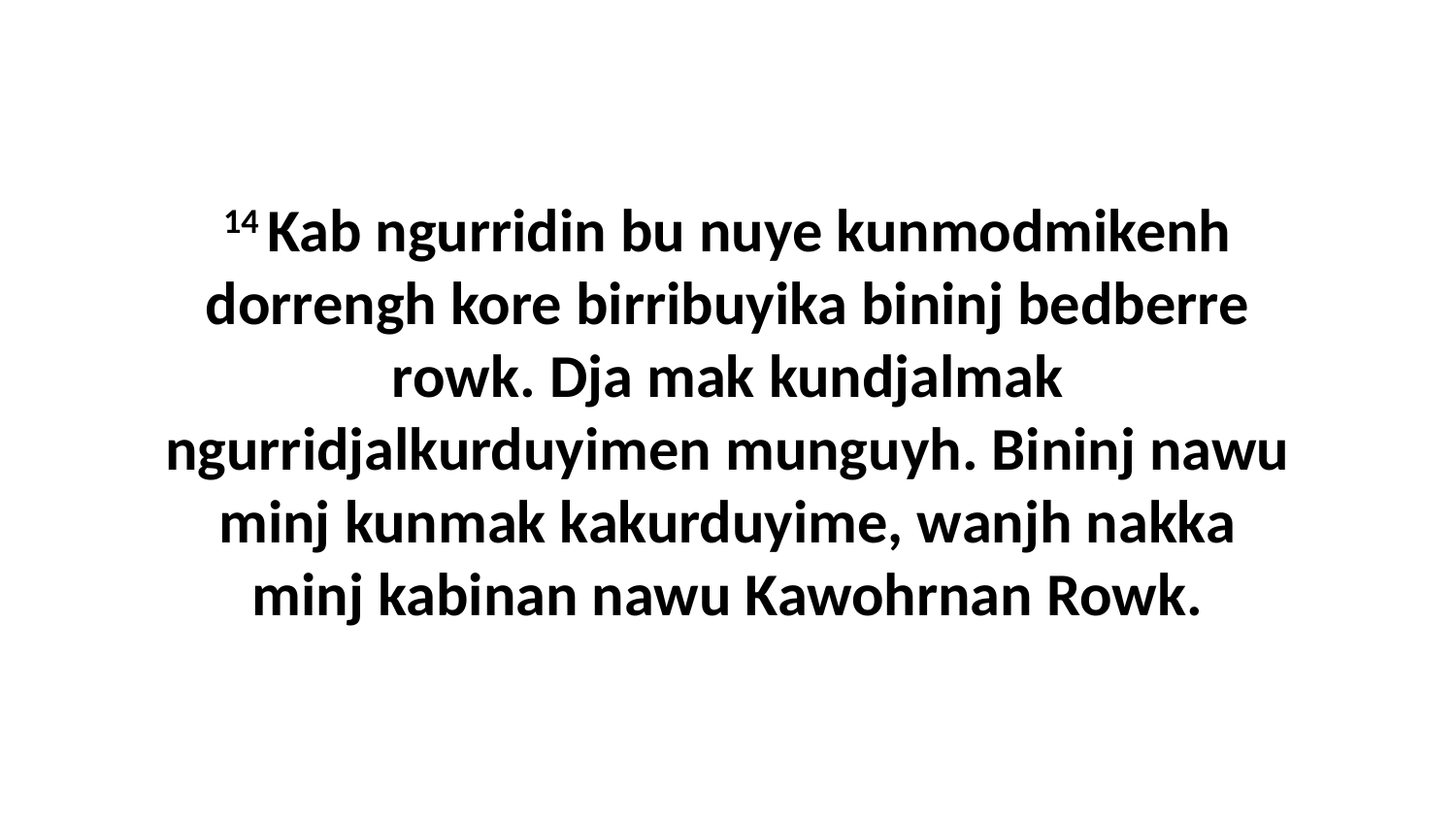

14 Kab ngurridin bu nuye kunmodmikenh dorrengh kore birribuyika bininj bedberre rowk. Dja mak kundjalmak ngurridjalkurduyimen munguyh. Bininj nawu minj kunmak kakurduyime, wanjh nakka minj kabinan nawu Kawohrnan Rowk.